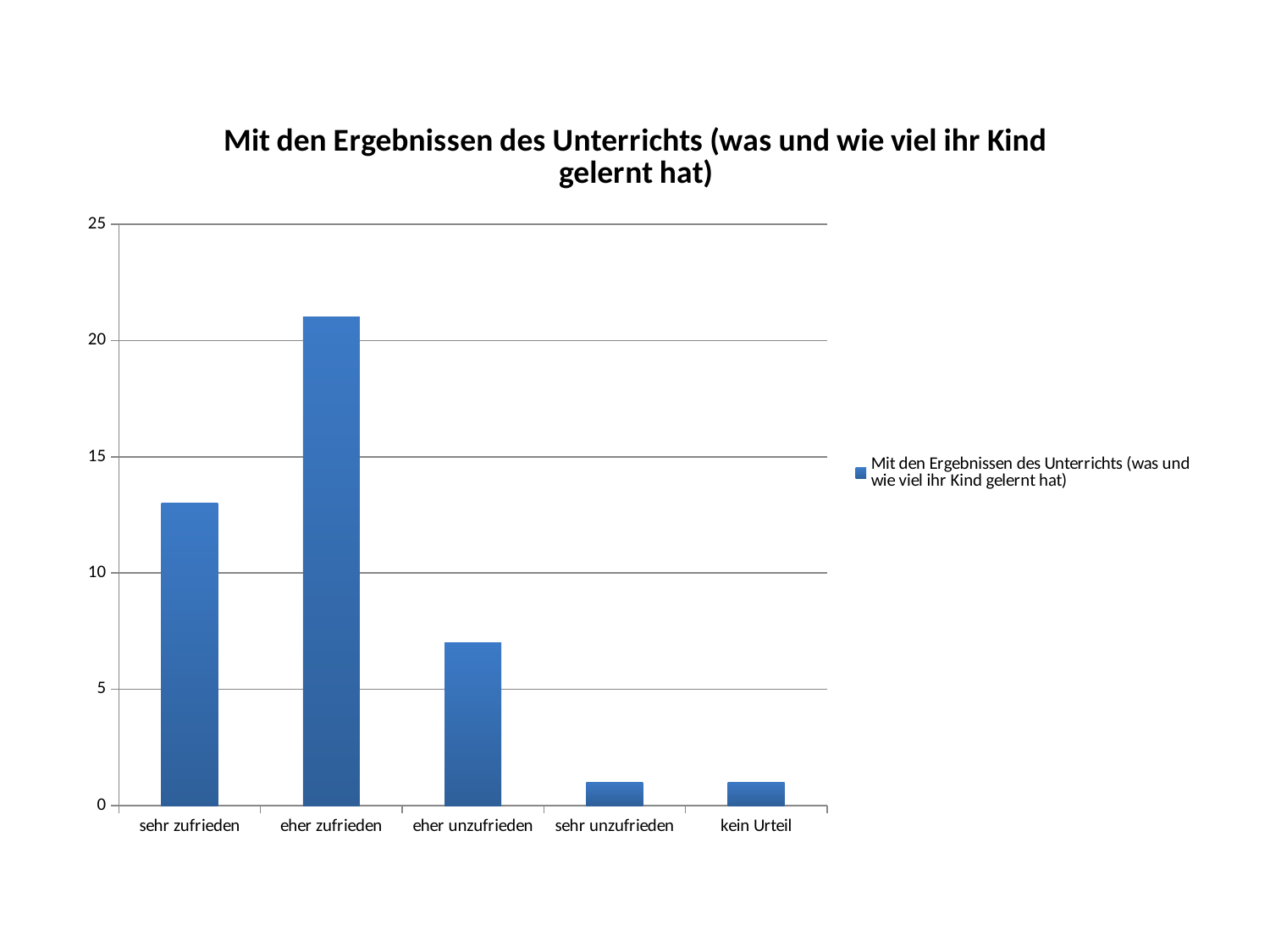

### Chart:

| Category | Mit den Ergebnissen des Unterrichts (was und wie viel ihr Kind gelernt hat) |
|---|---|
| sehr zufrieden | 13.0 |
| eher zufrieden | 21.0 |
| eher unzufrieden | 7.0 |
| sehr unzufrieden | 1.0 |
| kein Urteil | 1.0 |